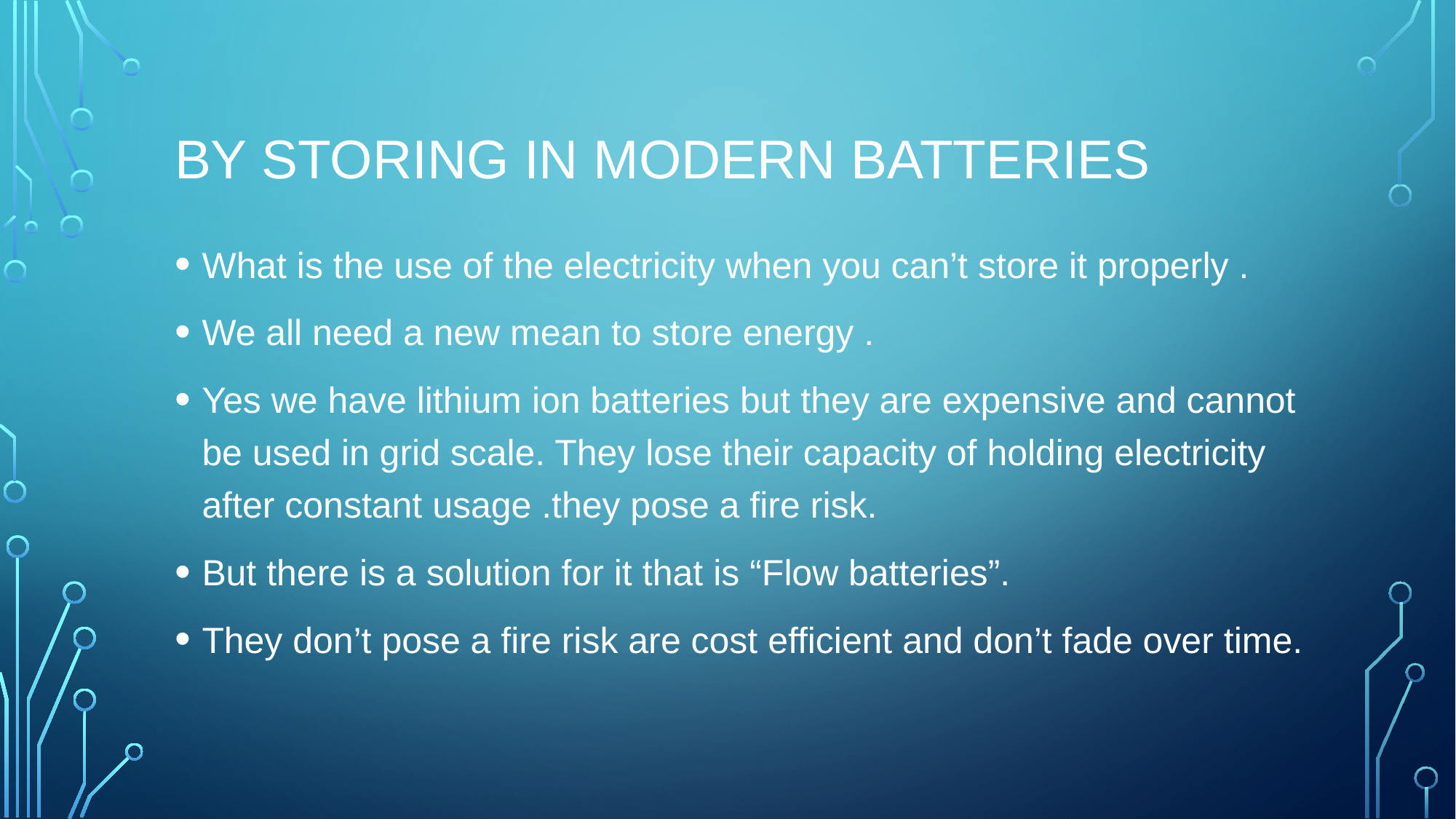

# By storing in modern batteries
What is the use of the electricity when you can’t store it properly .
We all need a new mean to store energy .
Yes we have lithium ion batteries but they are expensive and cannot be used in grid scale. They lose their capacity of holding electricity after constant usage .they pose a fire risk.
But there is a solution for it that is “Flow batteries”.
They don’t pose a fire risk are cost efficient and don’t fade over time.